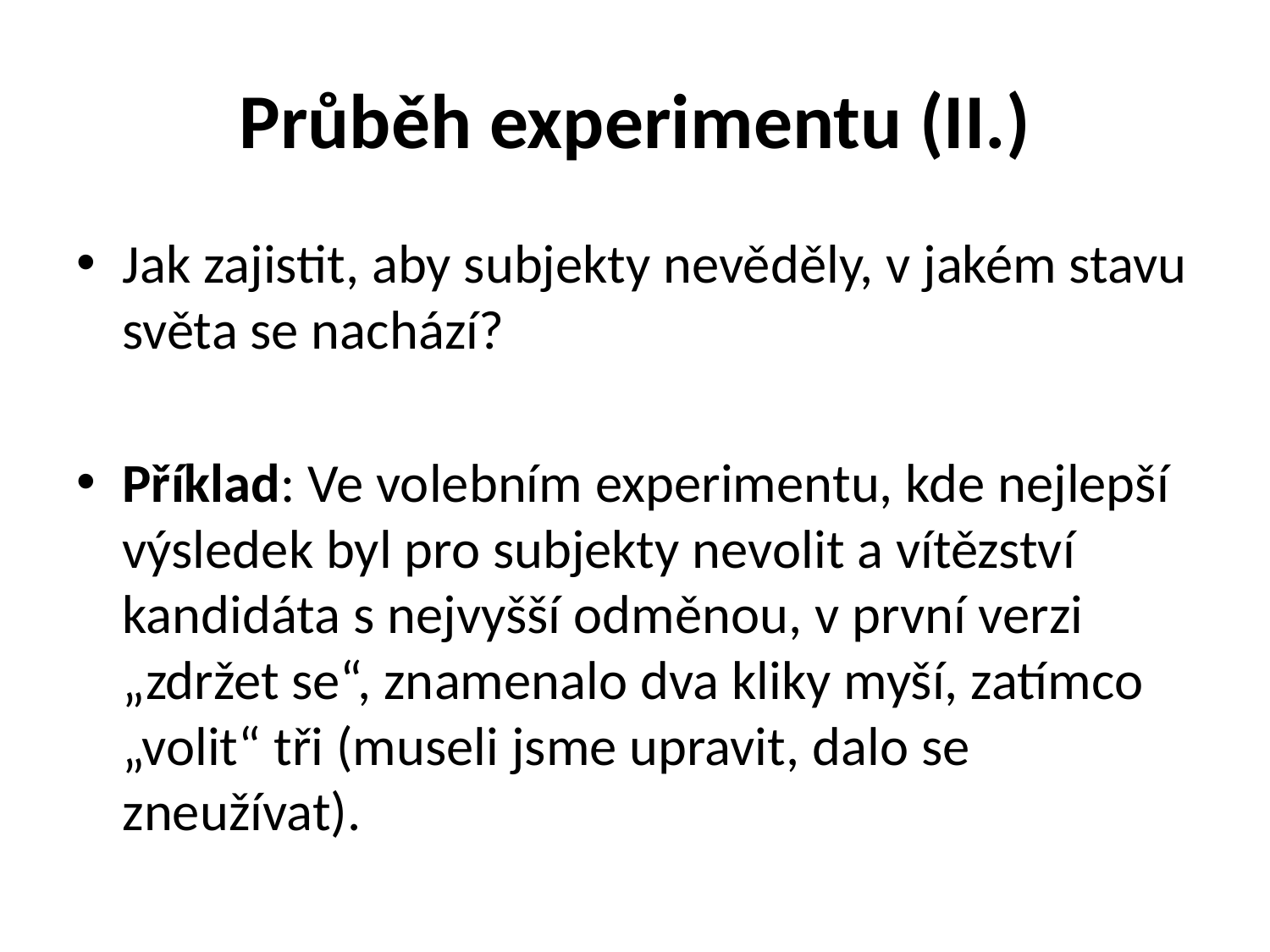

# Průběh experimentu (II.)
Jak zajistit, aby subjekty nevěděly, v jakém stavu světa se nachází?

Příklad: Ve volebním experimentu, kde nejlepší výsledek byl pro subjekty nevolit a vítězství kandidáta s nejvyšší odměnou, v první verzi „zdržet se“, znamenalo dva kliky myší, zatímco „volit“ tři (museli jsme upravit, dalo se zneužívat).